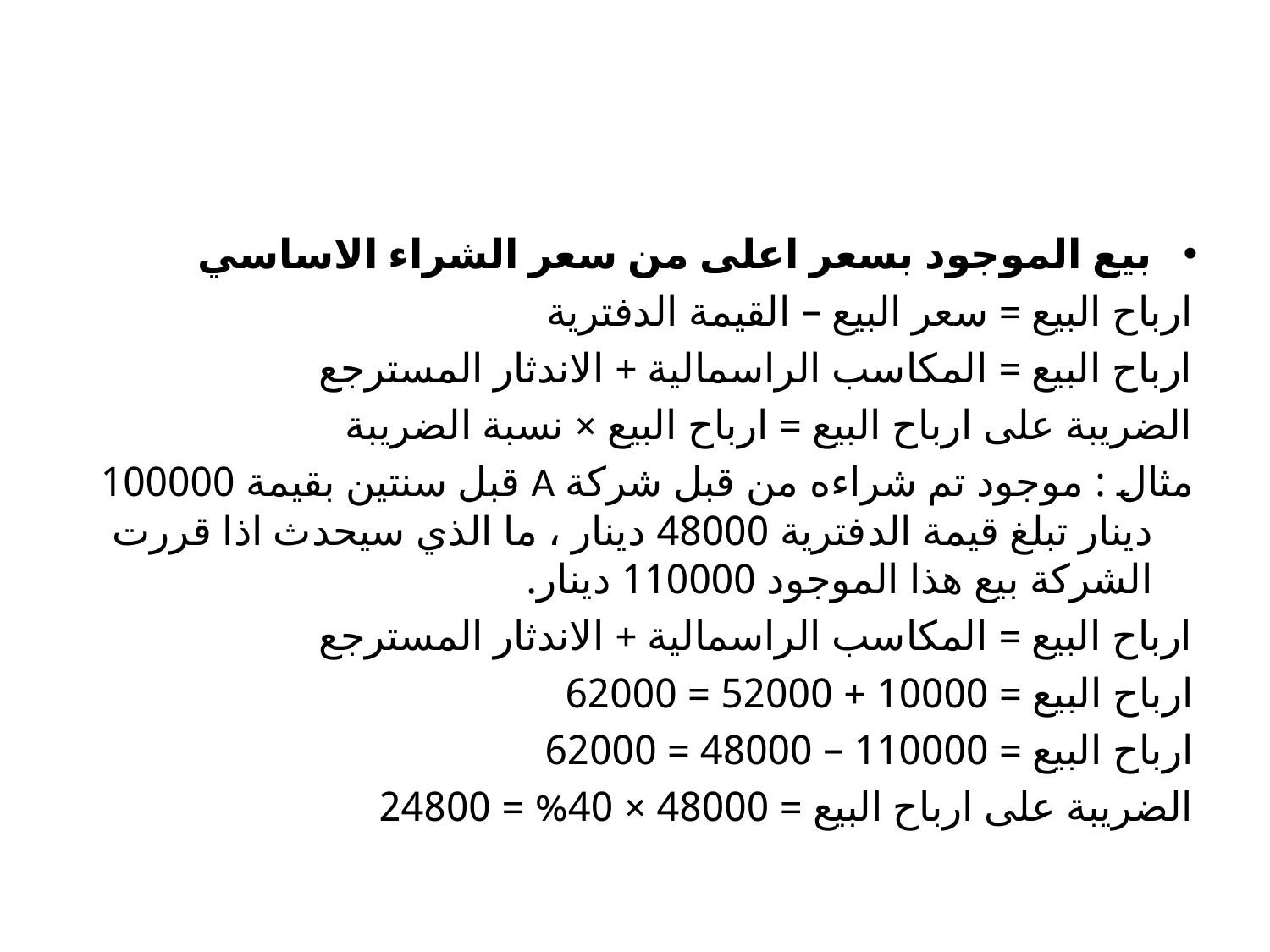

#
بيع الموجود بسعر اعلى من سعر الشراء الاساسي
ارباح البيع = سعر البيع – القيمة الدفترية
ارباح البيع = المكاسب الراسمالية + الاندثار المسترجع
الضريبة على ارباح البيع = ارباح البيع × نسبة الضريبة
مثال : موجود تم شراءه من قبل شركة A قبل سنتين بقيمة 100000 دينار تبلغ قيمة الدفترية 48000 دينار ، ما الذي سيحدث اذا قررت الشركة بيع هذا الموجود 110000 دينار.
ارباح البيع = المكاسب الراسمالية + الاندثار المسترجع
ارباح البيع = 10000 + 52000 = 62000
ارباح البيع = 110000 – 48000 = 62000
الضريبة على ارباح البيع = 48000 × 40% = 24800